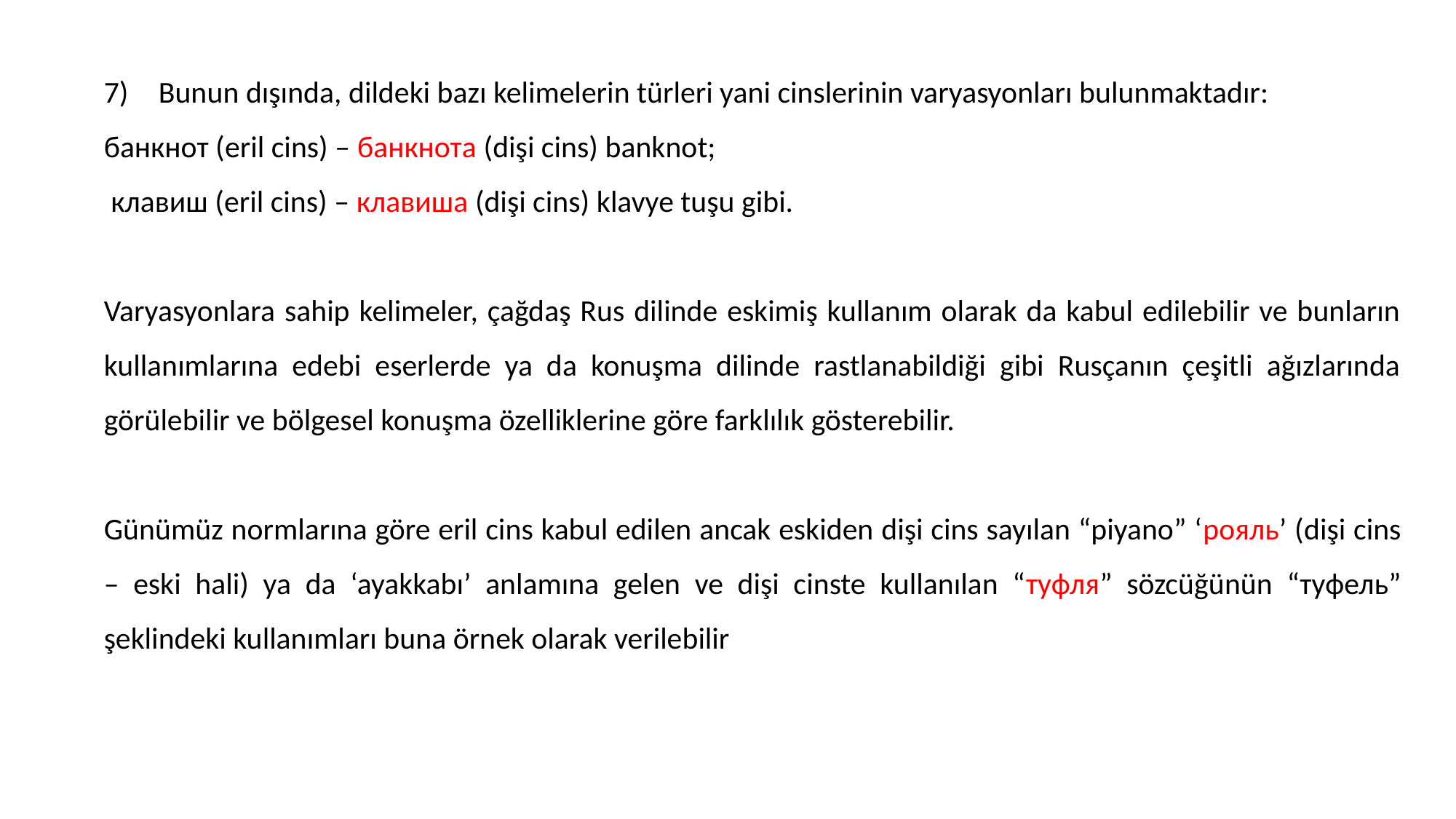

Bunun dışında, dildeki bazı kelimelerin türleri yani cinslerinin varyasyonları bulunmaktadır:
банкнот (eril cins) – банкнота (dişi cins) banknot;
 клавиш (eril cins) – клавиша (dişi cins) klavye tuşu gibi.

Varyasyonlara sahip kelimeler, çağdaş Rus dilinde eskimiş kullanım olarak da kabul edilebilir ve bunların kullanımlarına edebi eserlerde ya da konuşma dilinde rastlanabildiği gibi Rusçanın çeşitli ağızlarında görülebilir ve bölgesel konuşma özelliklerine göre farklılık gösterebilir.

Günümüz normlarına göre eril cins kabul edilen ancak eskiden dişi cins sayılan “piyano” ‘рояль’ (dişi cins – eski hali) ya da ‘ayakkabı’ anlamına gelen ve dişi cinste kullanılan “туфля” sözcüğünün “туфель” şeklindeki kullanımları buna örnek olarak verilebilir